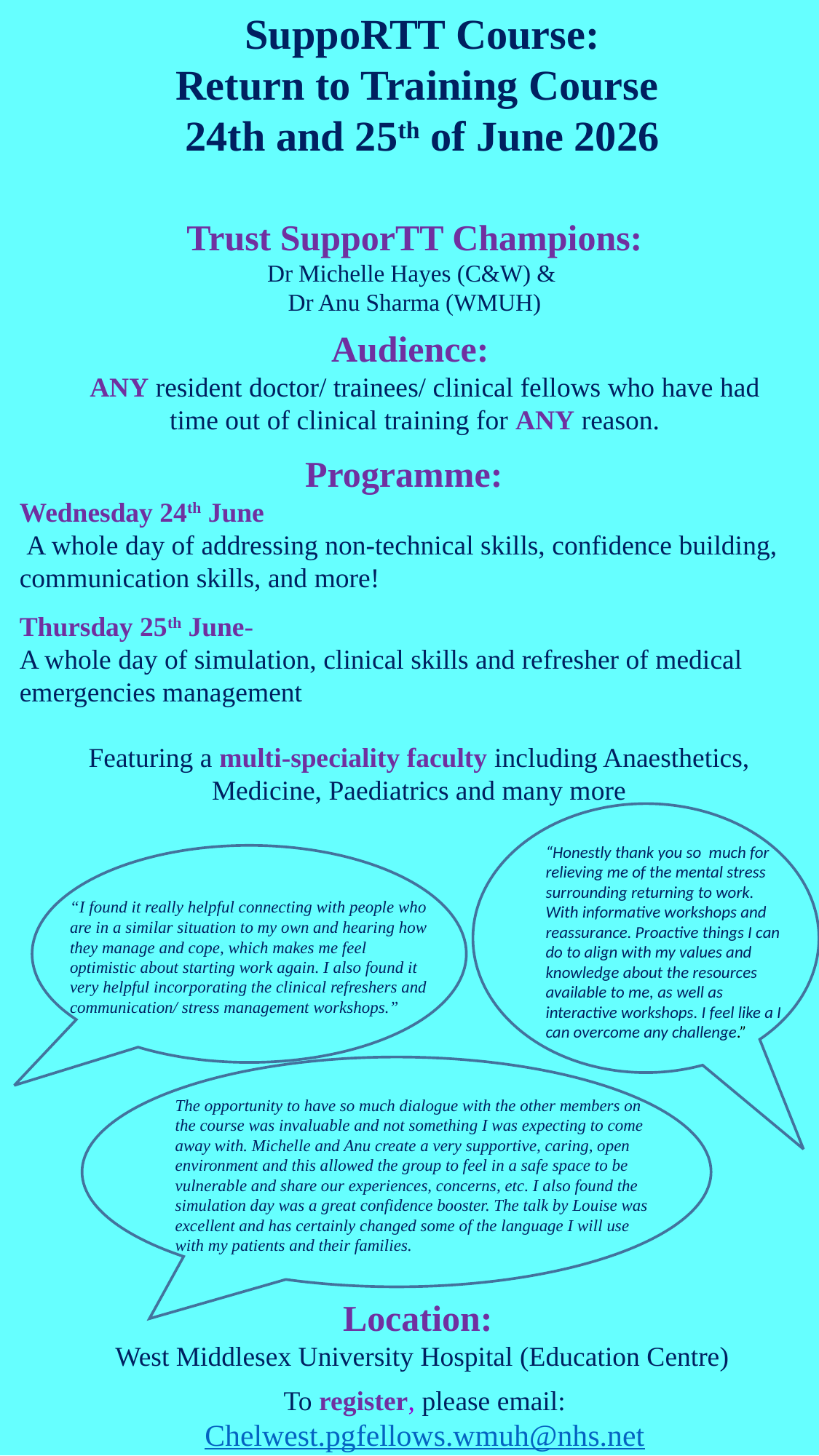

SuppoRTT Course:
Return to Training Course
24th and 25th of June 2026
Trust SupporTT Champions:
Dr Michelle Hayes (C&W) &
Dr Anu Sharma (WMUH)
Audience:
   ANY resident doctor/ trainees/ clinical fellows who have had time out of clinical training for ANY reason.
Programme:
Wednesday 24th June
 A whole day of addressing non-technical skills, confidence building, communication skills, and more!

Thursday 25th June-
A whole day of simulation, clinical skills and refresher of medical emergencies management
Featuring a multi-speciality faculty including Anaesthetics, Medicine, Paediatrics and many more

“Honestly thank you so  much for relieving me of the mental stress surrounding returning to work. With informative workshops and reassurance. Proactive things I can do to align with my values and knowledge about the resources available to me, as well as interactive workshops. I feel like a I can overcome any challenge.”

“I found it really helpful connecting with people who are in a similar situation to my own and hearing how they manage and cope, which makes me feel optimistic about starting work again. I also found it very helpful incorporating the clinical refreshers and communication/ stress management workshops.”

The opportunity to have so much dialogue with the other members on the course was invaluable and not something I was expecting to come away with. Michelle and Anu create a very supportive, caring, open environment and this allowed the group to feel in a safe space to be vulnerable and share our experiences, concerns, etc. I also found the simulation day was a great confidence booster. The talk by Louise was excellent and has certainly changed some of the language I will use with my patients and their families.
Location:
West Middlesex University Hospital (Education Centre)
To register, please email:
Chelwest.pgfellows.wmuh@nhs.net